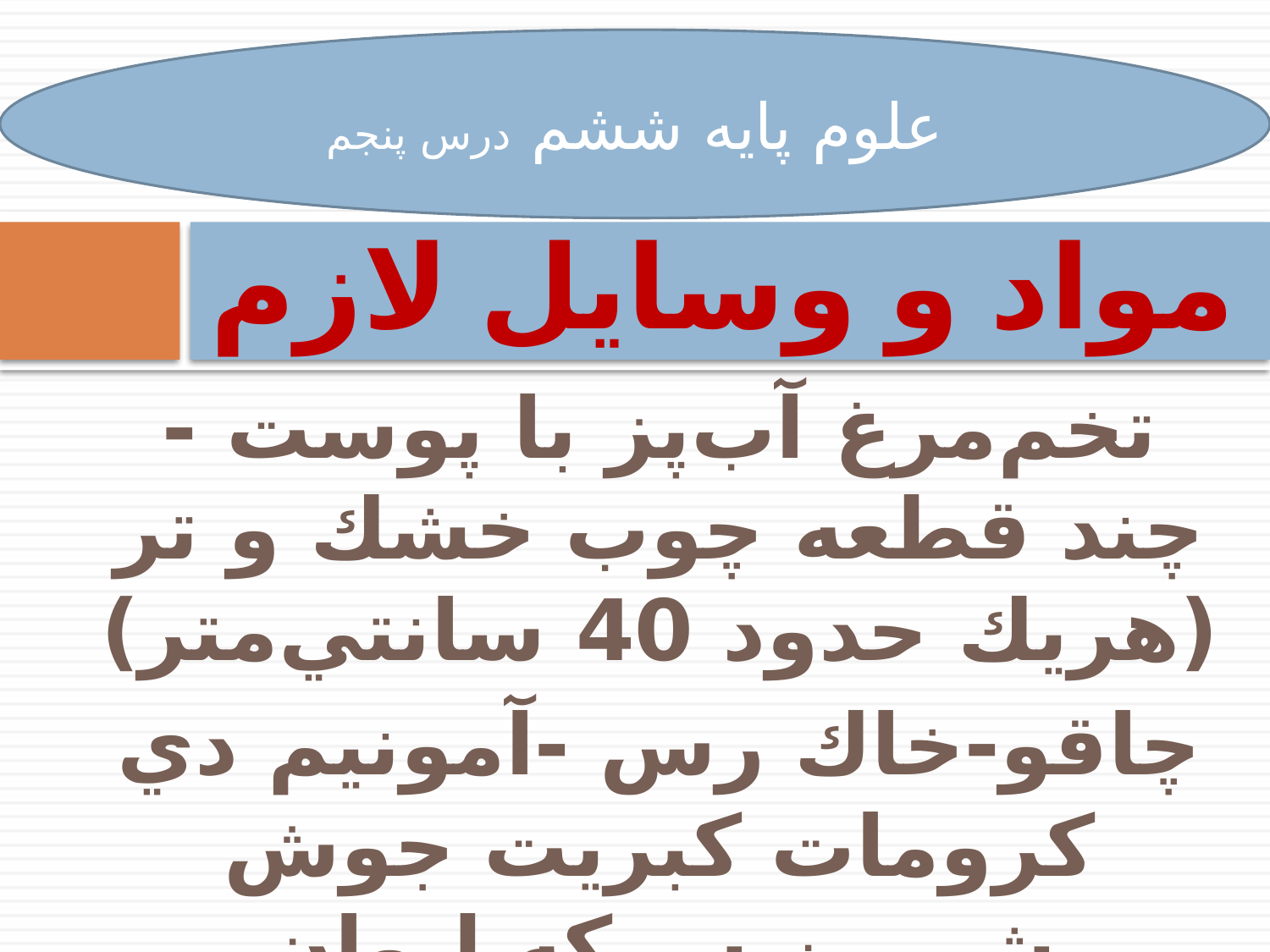

علوم پایه ششم درس پنجم
# مواد و وسايل لازم
تخم‌مرغ آب‌پز با پوست -چند قطعه چوب خشك و تر (هريك حدود 40 سانتي‌متر)
چاقو-خاك رس -آمونيم دي كرومات كبريت جوش شيرين سركه ليوان